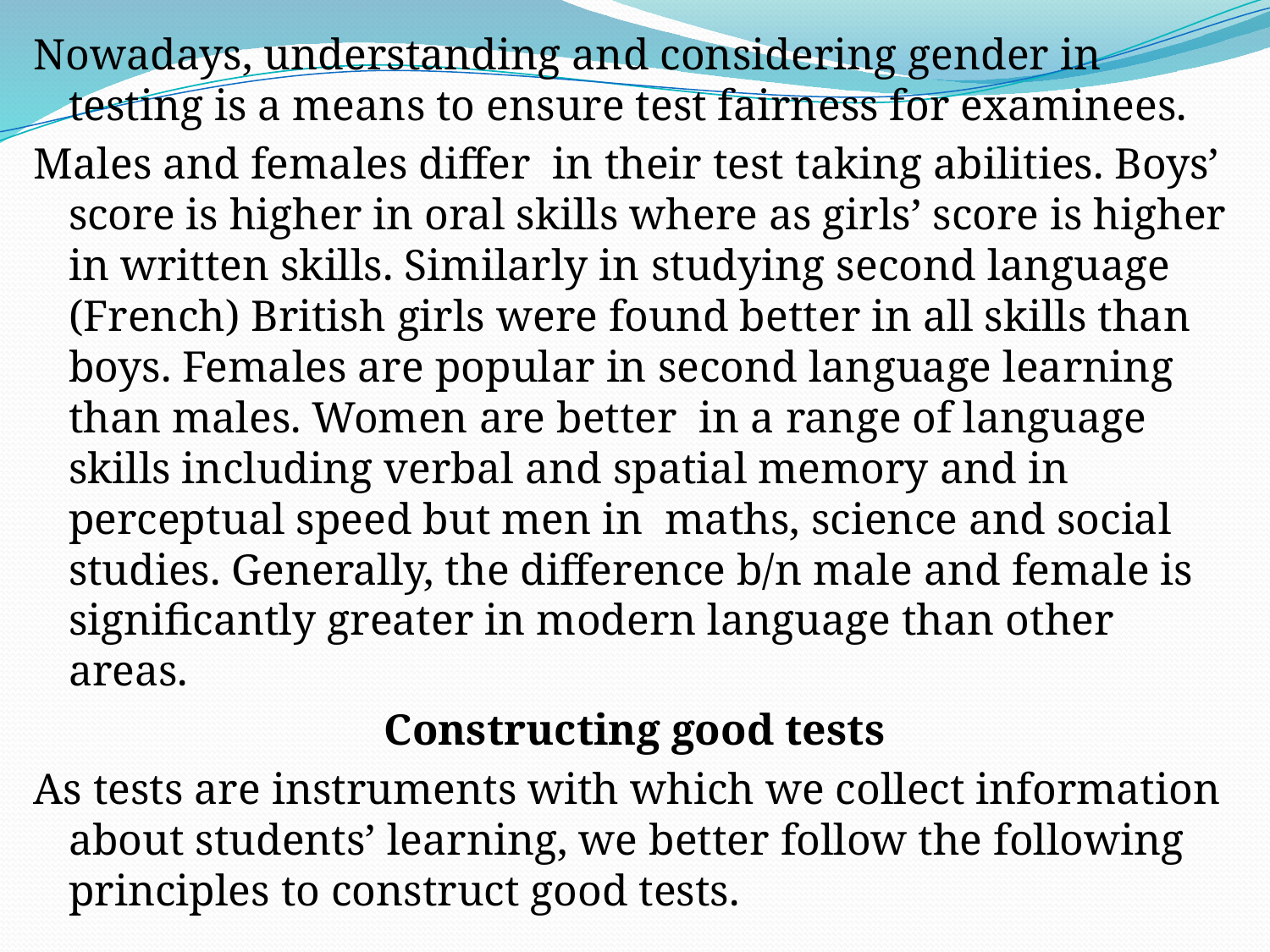

Nowadays, understanding and considering gender in testing is a means to ensure test fairness for examinees.
Males and females differ  in their test taking abilities. Boys’ score is higher in oral skills where as girls’ score is higher in written skills. Similarly in studying second language (French) British girls were found better in all skills than boys. Females are popular in second language learning than males. Women are better  in a range of language skills including verbal and spatial memory and in perceptual speed but men in  maths, science and social studies. Generally, the difference b/n male and female is significantly greater in modern language than other areas.
Constructing good tests
As tests are instruments with which we collect information about students’ learning, we better follow the following principles to construct good tests.